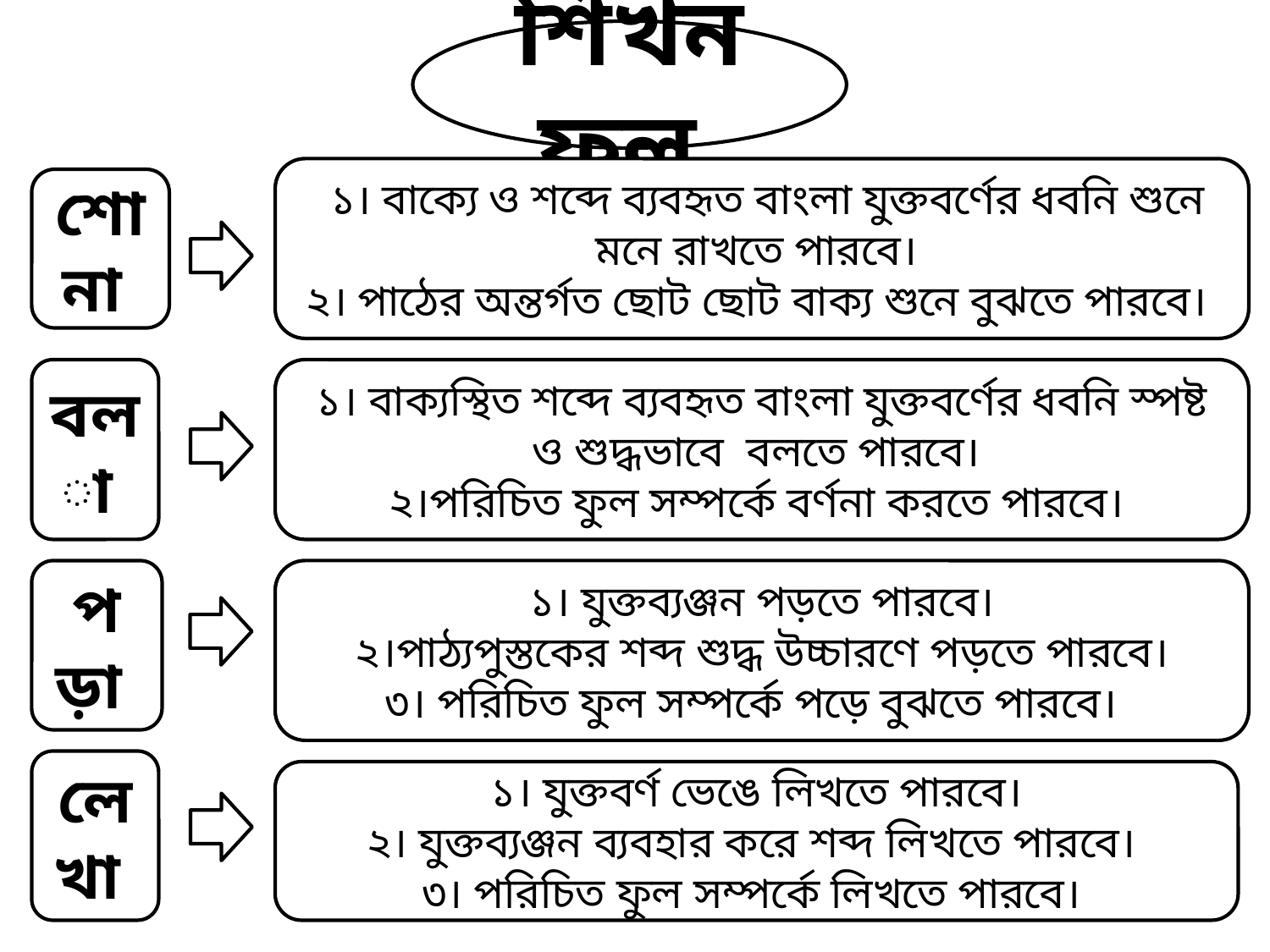

শিখনফল
 ১। বাক্যে ও শব্দে ব্যবহৃত বাংলা যুক্তবর্ণের ধবনি শুনে মনে রাখতে পারবে।
২। পাঠের অন্তর্গত ছোট ছোট বাক্য শুনে বুঝতে পারবে।
শোনা

বলা
১। বাক্যস্থিত শব্দে ব্যবহৃত বাংলা যুক্তবর্ণের ধবনি স্পষ্ট ও শুদ্ধভাবে  বলতে পারবে।
২।পরিচিত ফুল সম্পর্কে বর্ণনা করতে পারবে।

পড়া
১। যুক্তব্যঞ্জন পড়তে পারবে।
২।পাঠ্যপুস্তকের শব্দ শুদ্ধ উচ্চারণে পড়তে পারবে।
৩। পরিচিত ফুল সম্পর্কে পড়ে বুঝতে পারবে।

লেখা
১। যুক্তবর্ণ ভেঙে লিখতে পারবে।
২। যুক্তব্যঞ্জন ব্যবহার করে শব্দ লিখতে পারবে।
৩। পরিচিত ফুল সম্পর্কে লিখতে পারবে।